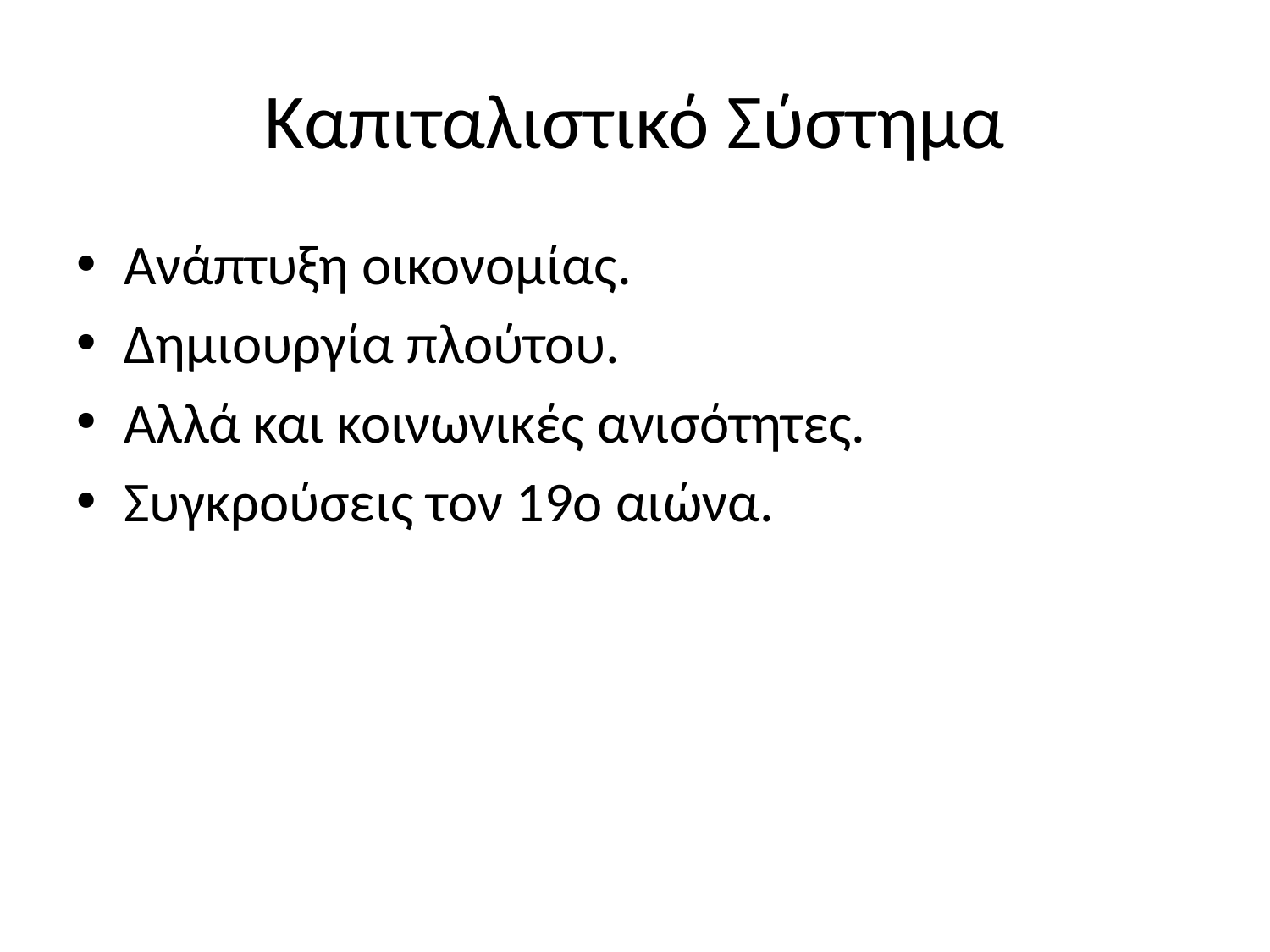

# Καπιταλιστικό Σύστημα
Ανάπτυξη οικονομίας.
Δημιουργία πλούτου.
Αλλά και κοινωνικές ανισότητες.
Συγκρούσεις τον 19ο αιώνα.